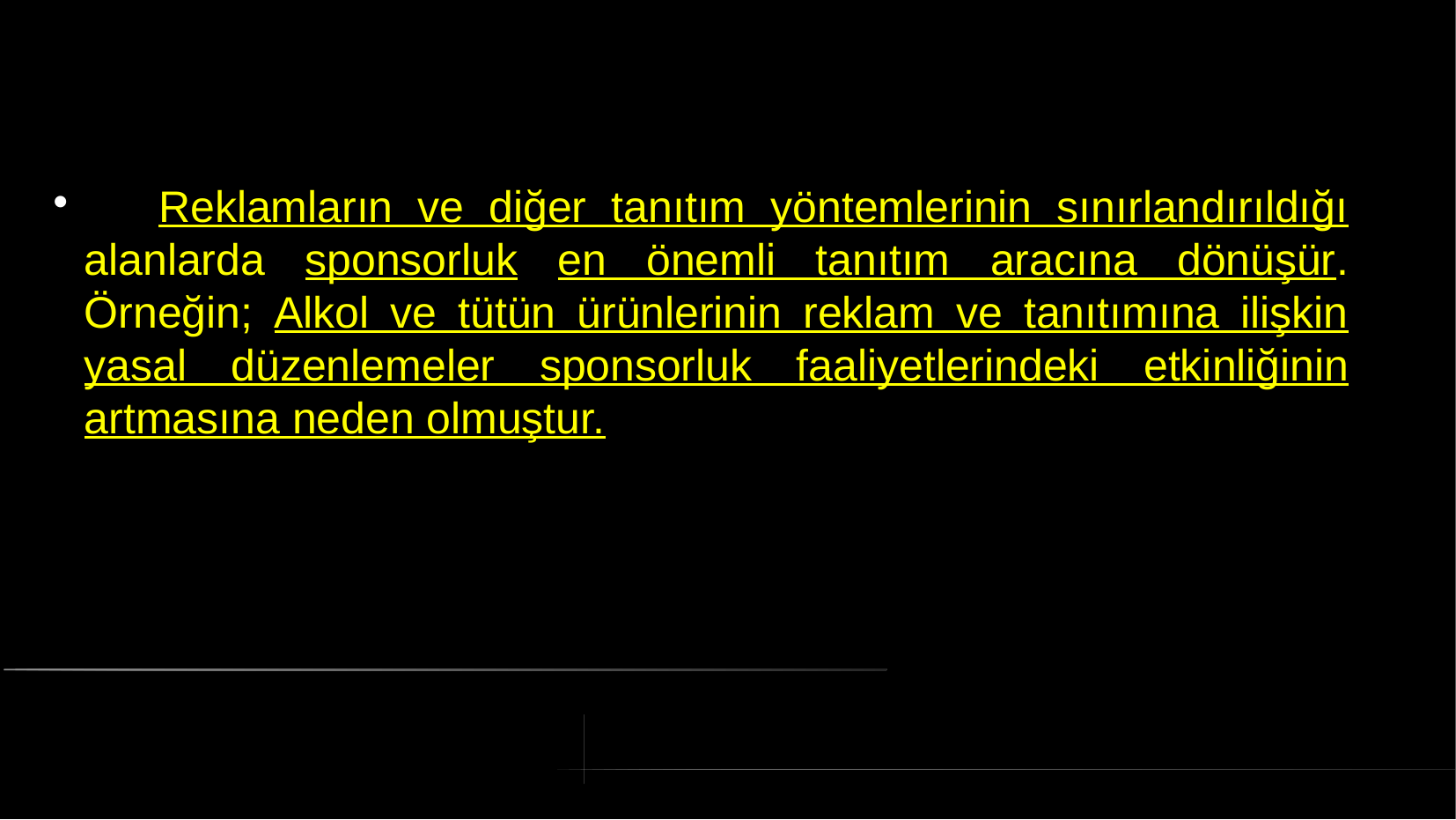

# Reklamların ve diğer tanıtım yöntemlerinin sınırlandırıldığı alanlarda sponsorluk en önemli tanıtım aracına dönüşür. Örneğin; Alkol ve tütün ürünlerinin reklam ve tanıtımına ilişkin yasal düzenlemeler sponsorluk faaliyetlerindeki etkinliğinin artmasına neden olmuştur.